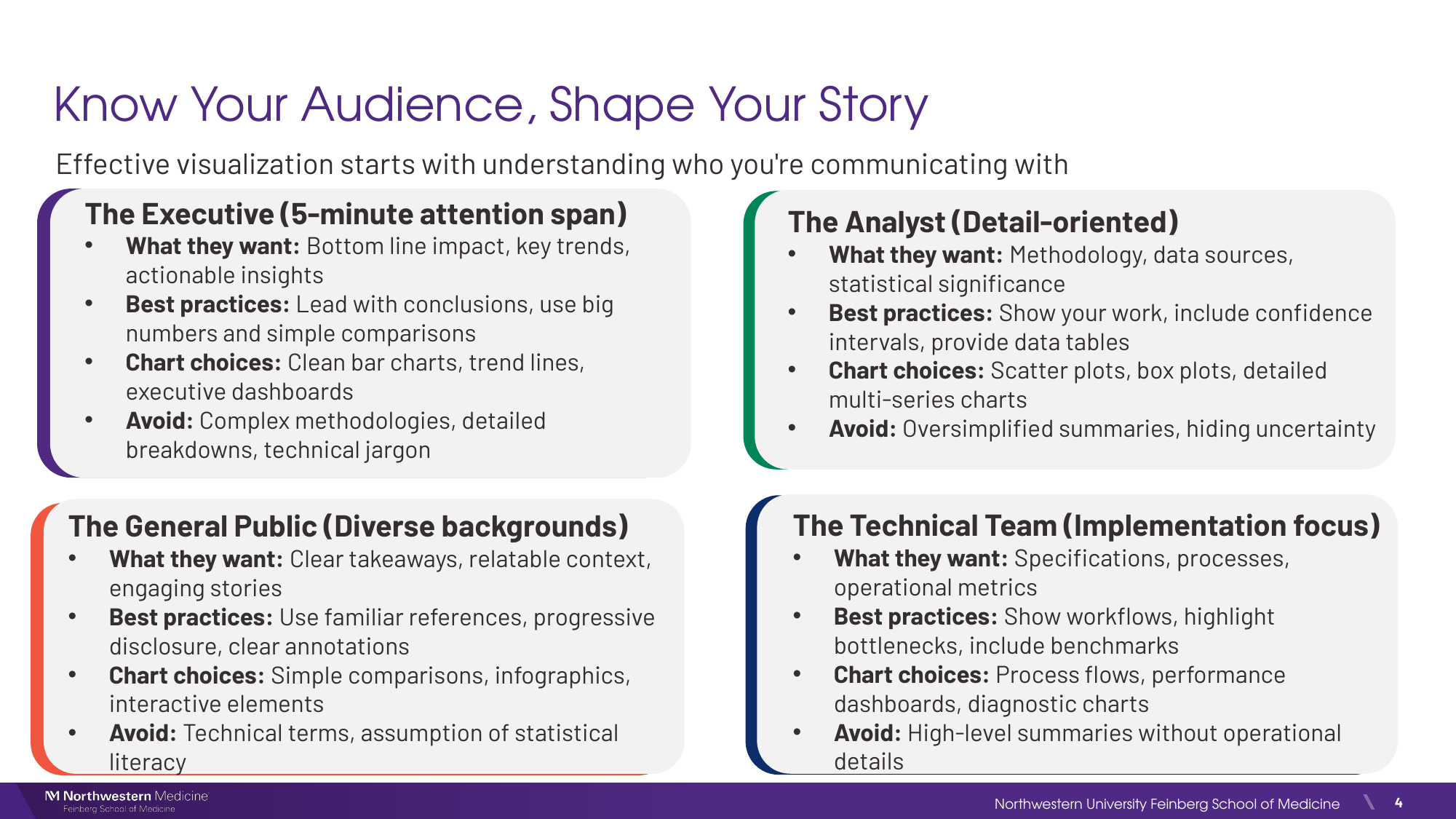

# Know Your Audience, Shape Your Story
Effective visualization starts with understanding who you're communicating with

The Executive (5-minute attention span)
What they want: Bottom line impact, key trends, actionable insights
Best practices: Lead with conclusions, use big numbers and simple comparisons
Chart choices: Clean bar charts, trend lines, executive dashboards
Avoid: Complex methodologies, detailed breakdowns, technical jargon

The Analyst (Detail-oriented)
What they want: Methodology, data sources, statistical significance
Best practices: Show your work, include confidence intervals, provide data tables
Chart choices: Scatter plots, box plots, detailed multi-series charts
Avoid: Oversimplified summaries, hiding uncertainty

The Technical Team (Implementation focus)
What they want: Specifications, processes, operational metrics
Best practices: Show workflows, highlight bottlenecks, include benchmarks
Chart choices: Process flows, performance dashboards, diagnostic charts
Avoid: High-level summaries without operational details

The General Public (Diverse backgrounds)
What they want: Clear takeaways, relatable context, engaging stories
Best practices: Use familiar references, progressive disclosure, clear annotations
Chart choices: Simple comparisons, infographics, interactive elements
Avoid: Technical terms, assumption of statistical literacy

4